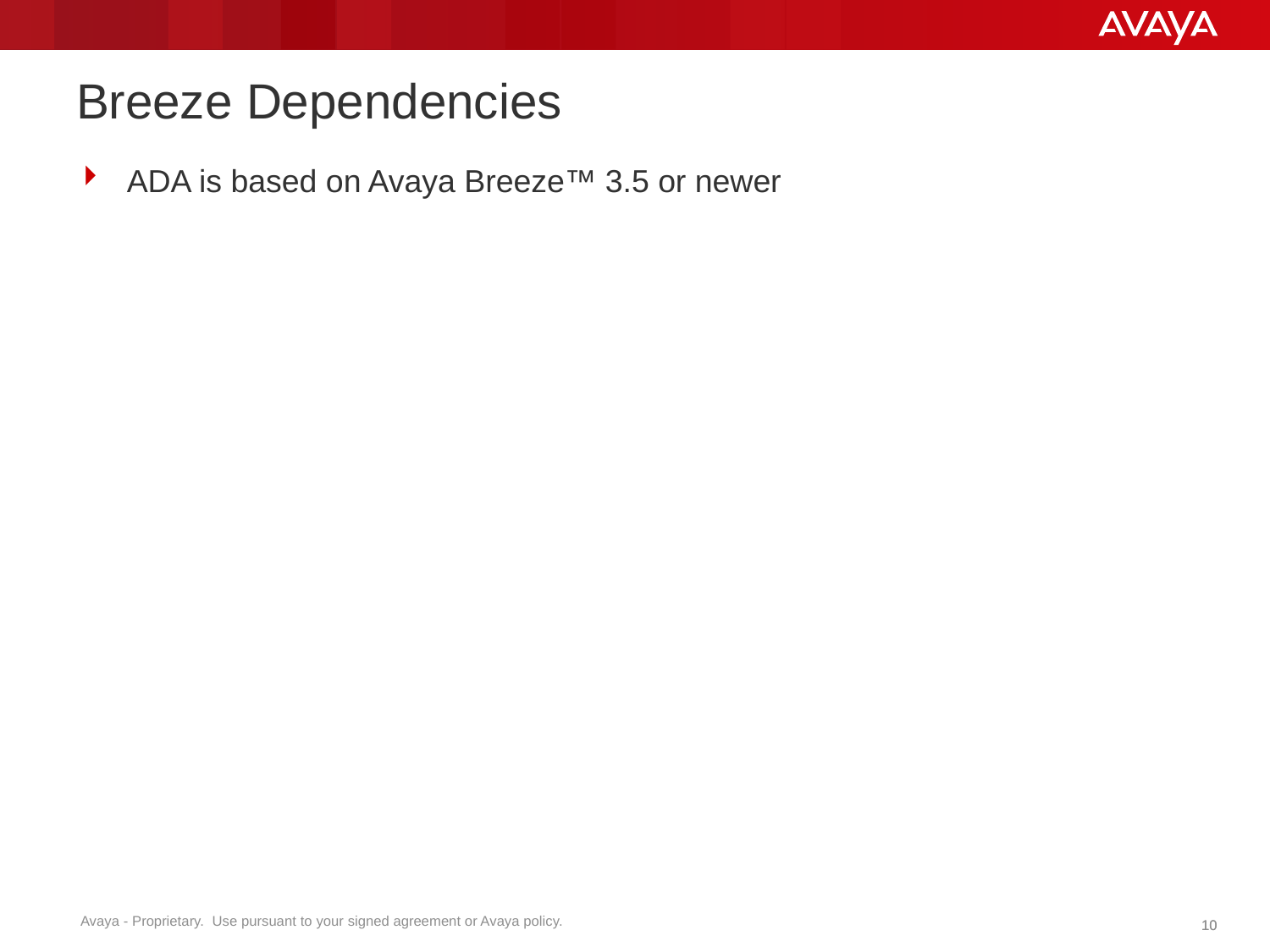

# Breeze Dependencies
ADA is based on Avaya Breeze™ 3.5 or newer